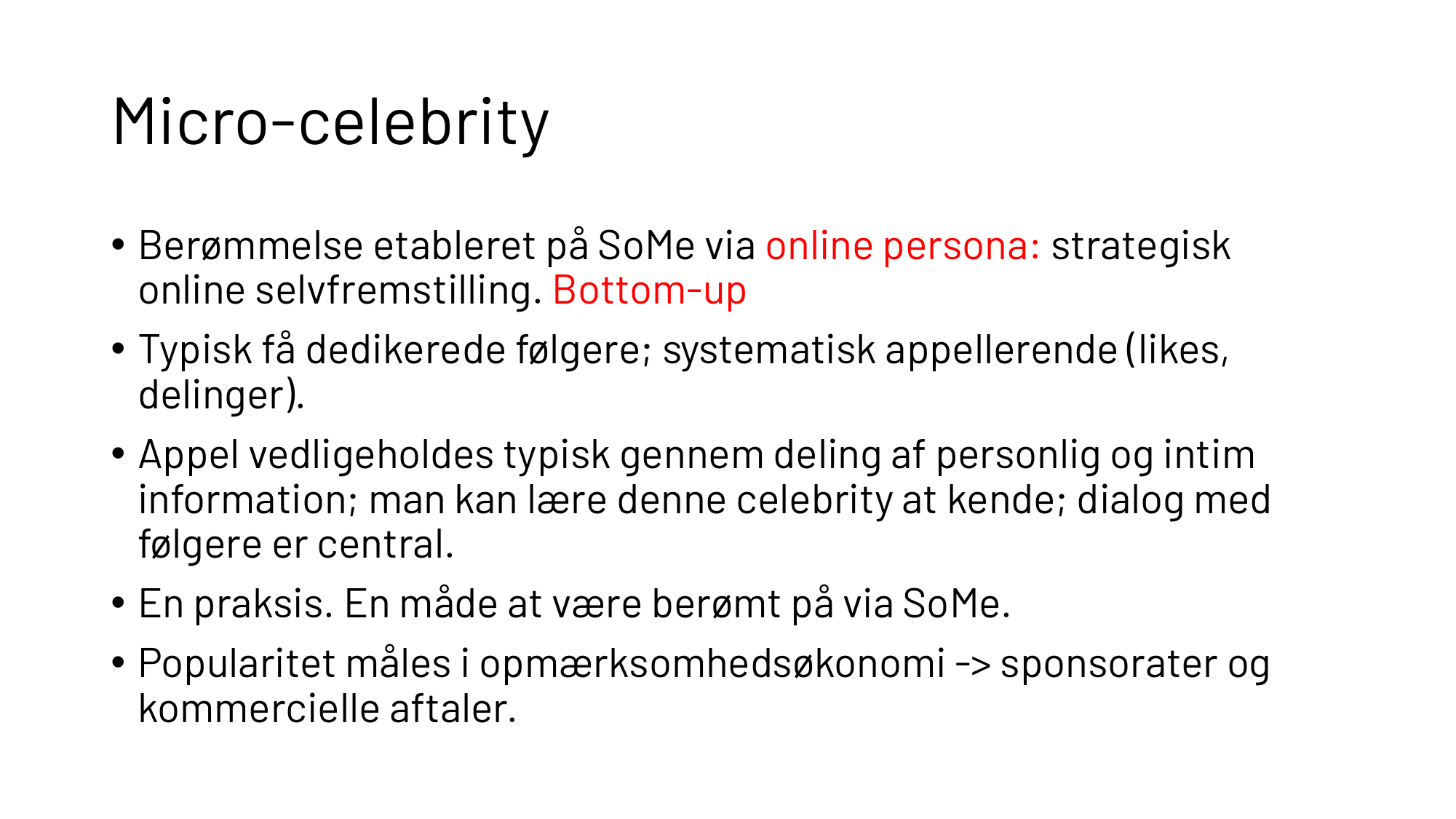

# Micro-celebrity
Berømmelse etableret på SoMe via online persona: strategisk online selvfremstilling. Bottom-up
Typisk få dedikerede følgere; systematisk appellerende (likes, delinger).
Appel vedligeholdes typisk gennem deling af personlig og intim information; man kan lære denne celebrity at kende; dialog med følgere er central.
En praksis. En måde at være berømt på via SoMe.
Popularitet måles i opmærksomhedsøkonomi -> sponsorater og kommercielle aftaler.